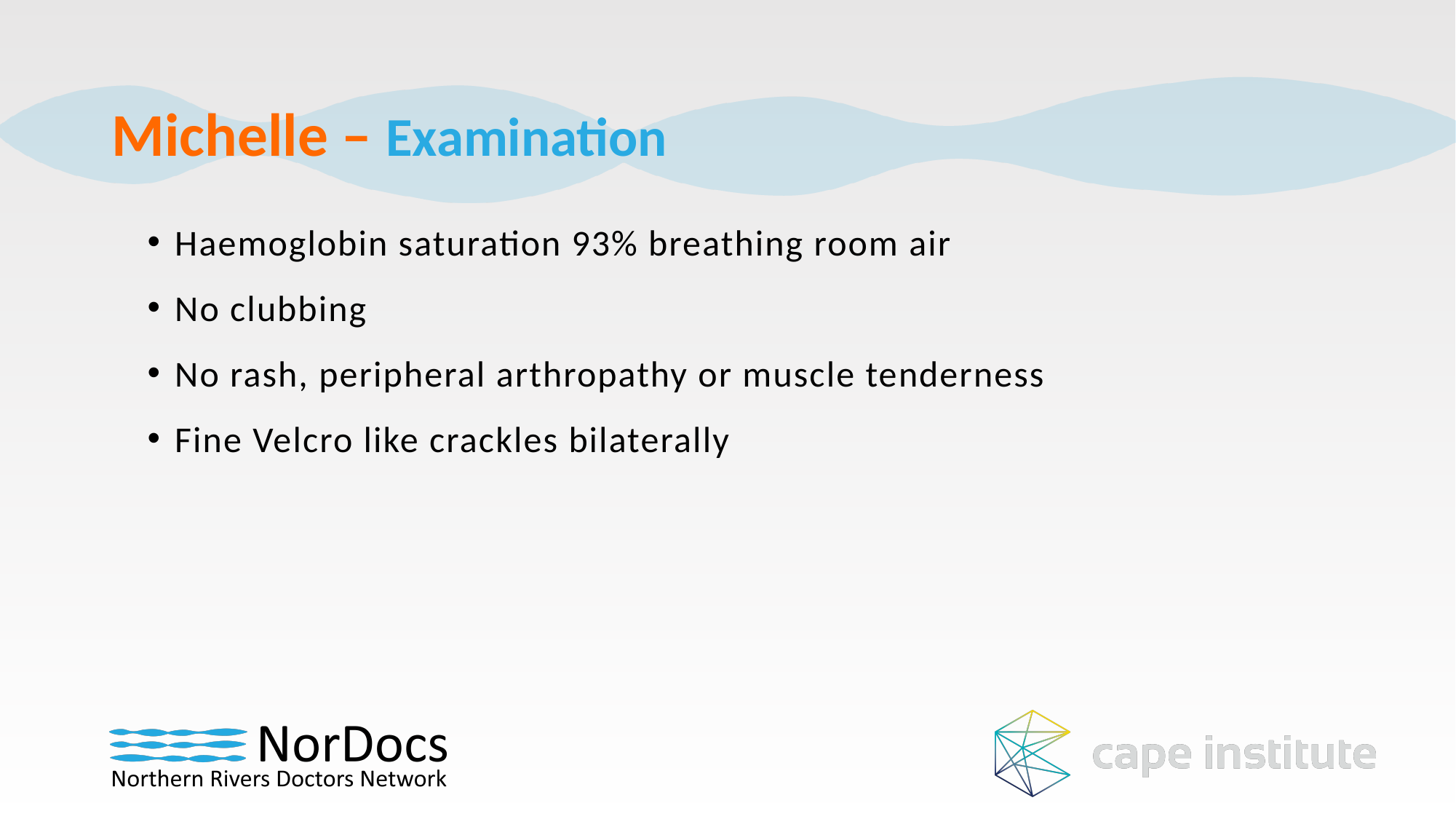

Michelle – Examination
Haemoglobin saturation 93% breathing room air
No clubbing
No rash, peripheral arthropathy or muscle tenderness
Fine Velcro like crackles bilaterally